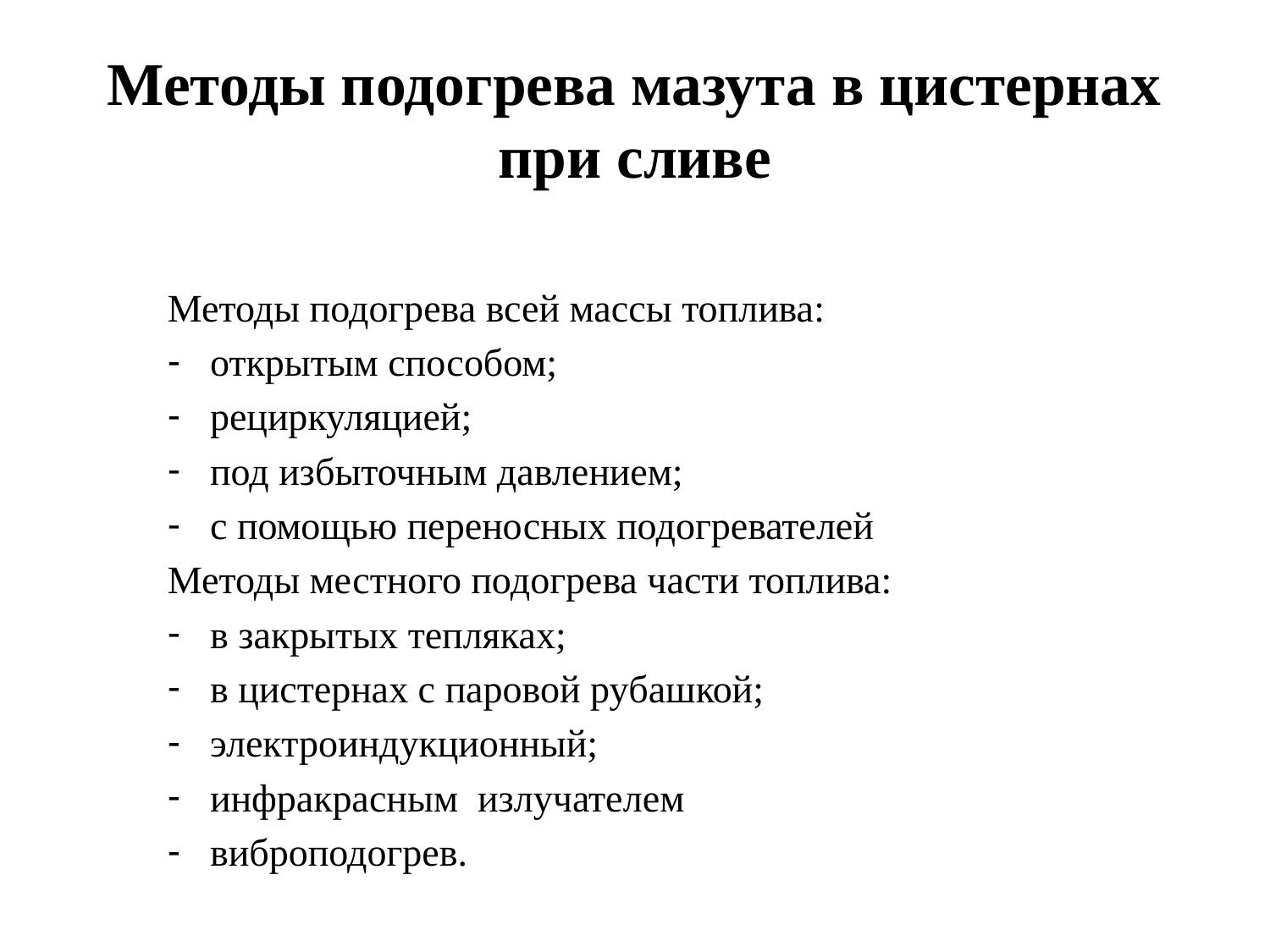

# Методы подогрева мазута в цистернах при сливе

Методы подогрева всей массы топлива:
открытым способом;
рециркуляцией;
под избыточным давлением;
с помощью переносных подогревателей
Методы местного подогрева части топлива:
в закрытых тепляках;
в цистернах с паровой рубашкой;
электроиндукционный;
инфракрасным  излучателем
виброподогрев.